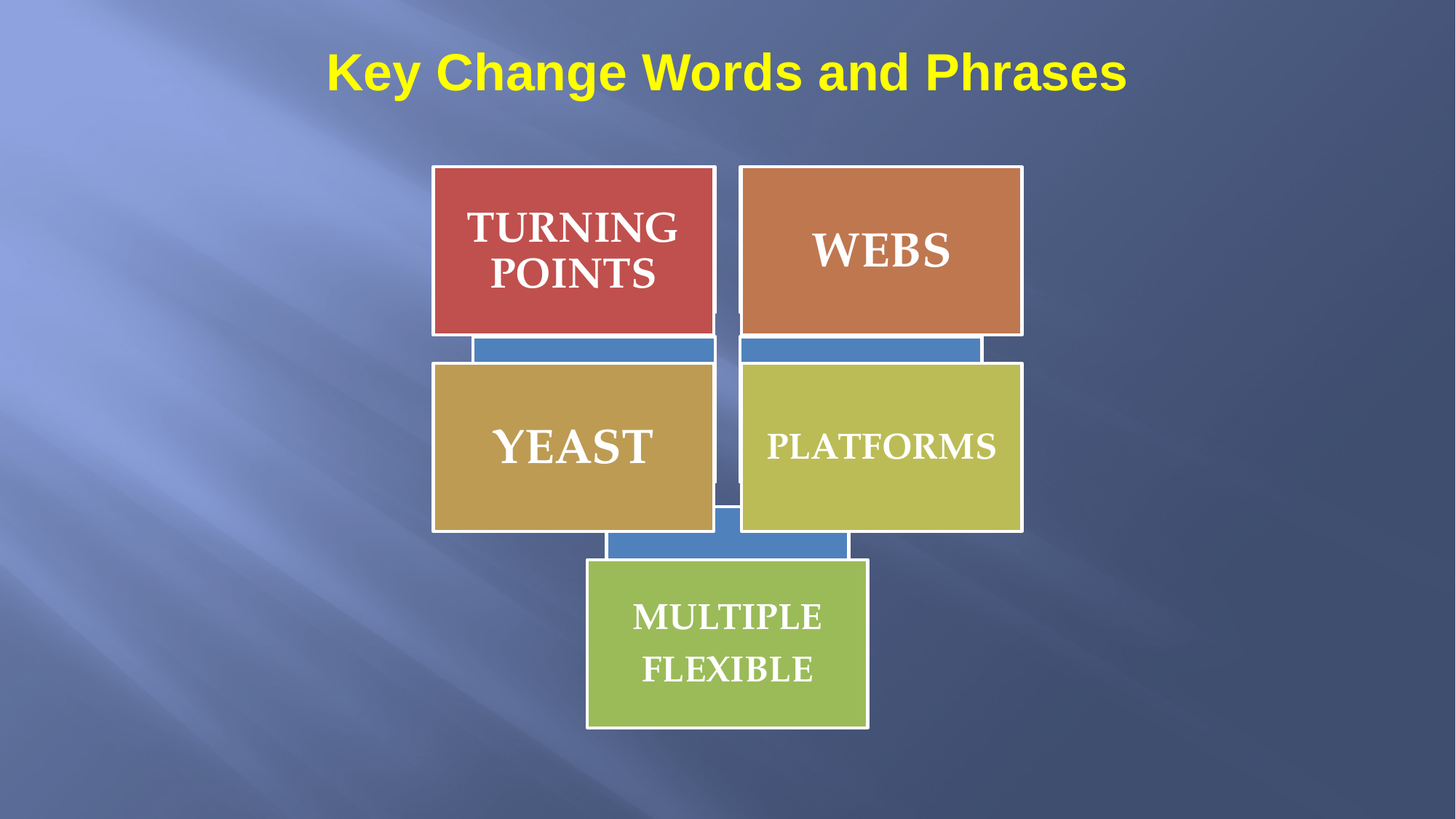

# Key Change Words and Phrases

TURNING POINTS
WEBS
YEAST
PLATFORMS
MULTIPLE
FLEXIBLE